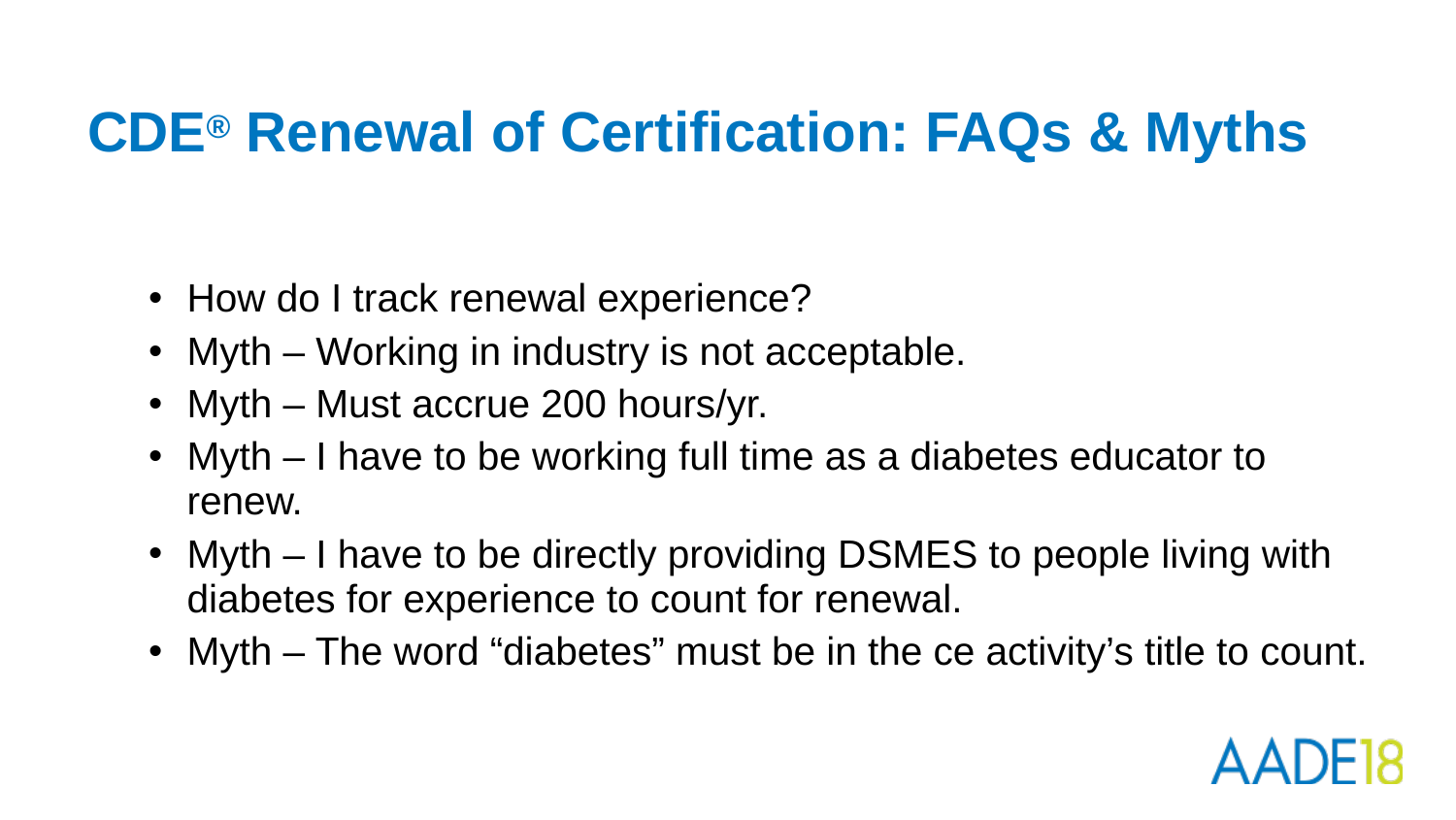

# CDE® Renewal of Certification: FAQs & Myths

How do I track renewal experience?
Myth – Working in industry is not acceptable.
Myth – Must accrue 200 hours/yr.
Myth – I have to be working full time as a diabetes educator to renew.
Myth – I have to be directly providing DSMES to people living with diabetes for experience to count for renewal.
Myth – The word “diabetes” must be in the ce activity’s title to count.